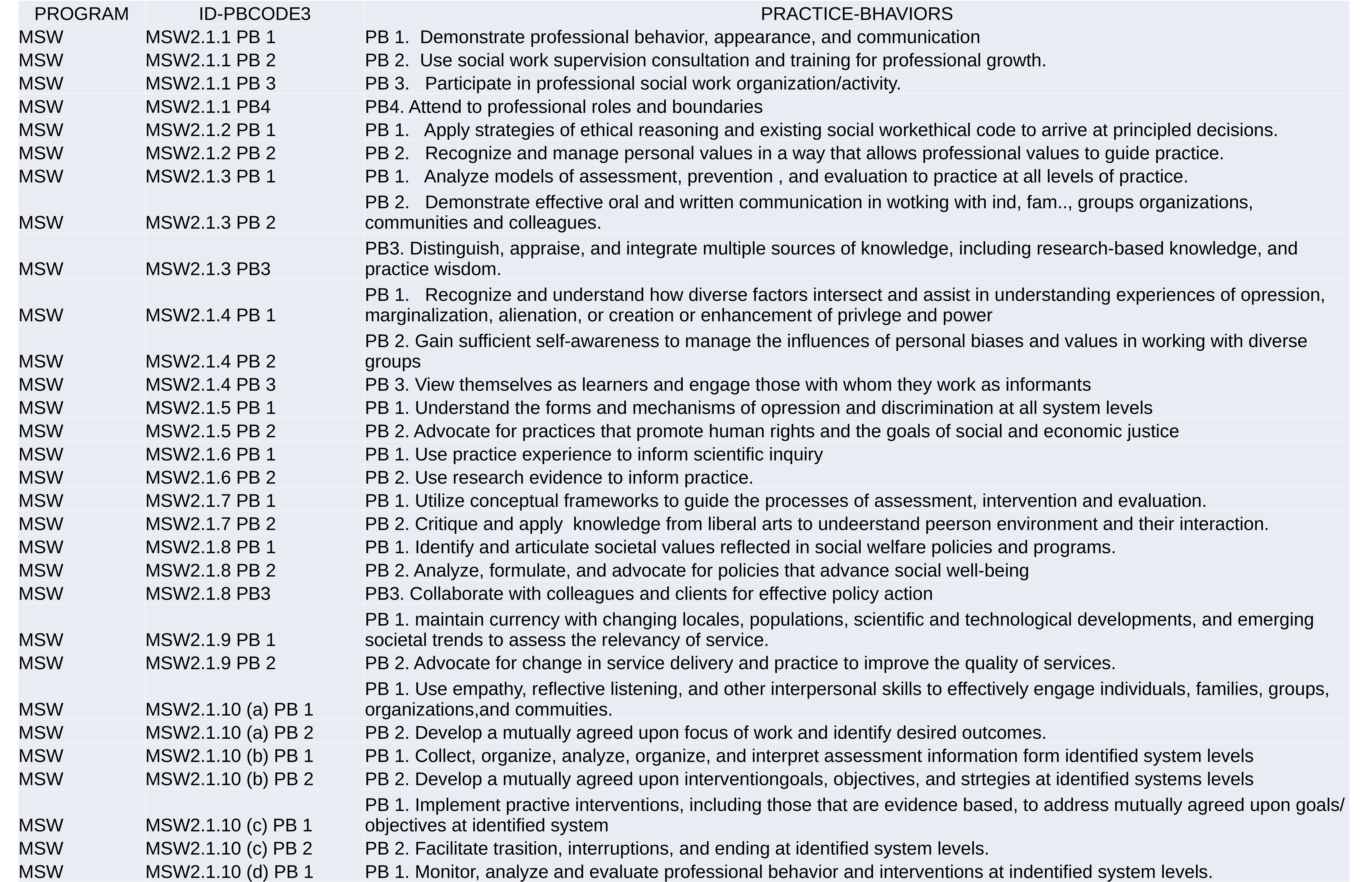

| PROGRAM | ID-PBCODE3 | PRACTICE-BHAVIORS |
| --- | --- | --- |
| MSW | MSW2.1.1 PB 1 | PB 1. Demonstrate professional behavior, appearance, and communication |
| MSW | MSW2.1.1 PB 2 | PB 2. Use social work supervision consultation and training for professional growth. |
| MSW | MSW2.1.1 PB 3 | PB 3. Participate in professional social work organization/activity. |
| MSW | MSW2.1.1 PB4 | PB4. Attend to professional roles and boundaries |
| MSW | MSW2.1.2 PB 1 | PB 1. Apply strategies of ethical reasoning and existing social workethical code to arrive at principled decisions. |
| MSW | MSW2.1.2 PB 2 | PB 2. Recognize and manage personal values in a way that allows professional values to guide practice. |
| MSW | MSW2.1.3 PB 1 | PB 1. Analyze models of assessment, prevention , and evaluation to practice at all levels of practice. |
| MSW | MSW2.1.3 PB 2 | PB 2. Demonstrate effective oral and written communication in wotking with ind, fam.., groups organizations, communities and colleagues. |
| MSW | MSW2.1.3 PB3 | PB3. Distinguish, appraise, and integrate multiple sources of knowledge, including research-based knowledge, and practice wisdom. |
| MSW | MSW2.1.4 PB 1 | PB 1. Recognize and understand how diverse factors intersect and assist in understanding experiences of opression, marginalization, alienation, or creation or enhancement of privlege and power |
| MSW | MSW2.1.4 PB 2 | PB 2. Gain sufficient self-awareness to manage the influences of personal biases and values in working with diverse groups |
| MSW | MSW2.1.4 PB 3 | PB 3. View themselves as learners and engage those with whom they work as informants |
| MSW | MSW2.1.5 PB 1 | PB 1. Understand the forms and mechanisms of opression and discrimination at all system levels |
| MSW | MSW2.1.5 PB 2 | PB 2. Advocate for practices that promote human rights and the goals of social and economic justice |
| MSW | MSW2.1.6 PB 1 | PB 1. Use practice experience to inform scientific inquiry |
| MSW | MSW2.1.6 PB 2 | PB 2. Use research evidence to inform practice. |
| MSW | MSW2.1.7 PB 1 | PB 1. Utilize conceptual frameworks to guide the processes of assessment, intervention and evaluation. |
| MSW | MSW2.1.7 PB 2 | PB 2. Critique and apply knowledge from liberal arts to undeerstand peerson environment and their interaction. |
| MSW | MSW2.1.8 PB 1 | PB 1. Identify and articulate societal values reflected in social welfare policies and programs. |
| MSW | MSW2.1.8 PB 2 | PB 2. Analyze, formulate, and advocate for policies that advance social well-being |
| MSW | MSW2.1.8 PB3 | PB3. Collaborate with colleagues and clients for effective policy action |
| MSW | MSW2.1.9 PB 1 | PB 1. maintain currency with changing locales, populations, scientific and technological developments, and emerging societal trends to assess the relevancy of service. |
| MSW | MSW2.1.9 PB 2 | PB 2. Advocate for change in service delivery and practice to improve the quality of services. |
| MSW | MSW2.1.10 (a) PB 1 | PB 1. Use empathy, reflective listening, and other interpersonal skills to effectively engage individuals, families, groups, organizations,and commuities. |
| MSW | MSW2.1.10 (a) PB 2 | PB 2. Develop a mutually agreed upon focus of work and identify desired outcomes. |
| MSW | MSW2.1.10 (b) PB 1 | PB 1. Collect, organize, analyze, organize, and interpret assessment information form identified system levels |
| MSW | MSW2.1.10 (b) PB 2 | PB 2. Develop a mutually agreed upon interventiongoals, objectives, and strtegies at identified systems levels |
| MSW | MSW2.1.10 (c) PB 1 | PB 1. Implement practive interventions, including those that are evidence based, to address mutually agreed upon goals/ objectives at identified system |
| MSW | MSW2.1.10 (c) PB 2 | PB 2. Facilitate trasition, interruptions, and ending at identified system levels. |
| MSW | MSW2.1.10 (d) PB 1 | PB 1. Monitor, analyze and evaluate professional behavior and interventions at indentified system levels. |